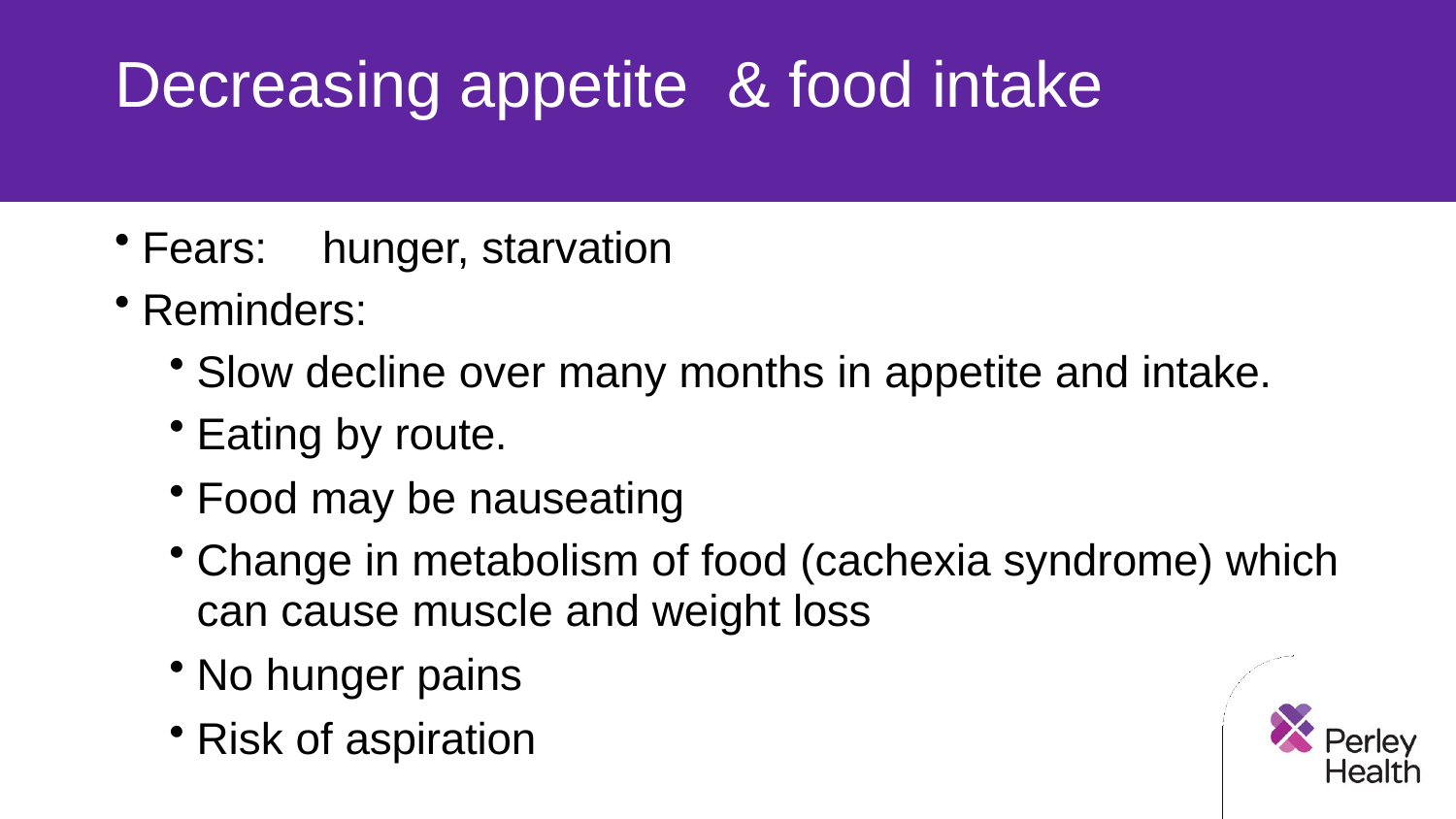

# Decreasing appetite	& food intake
Fears:	hunger, starvation
Reminders:
Slow decline over many months in appetite and intake.
Eating by route.
Food may be nauseating
Change in metabolism of food (cachexia syndrome) which
can cause muscle and weight loss
No hunger pains
Risk of aspiration